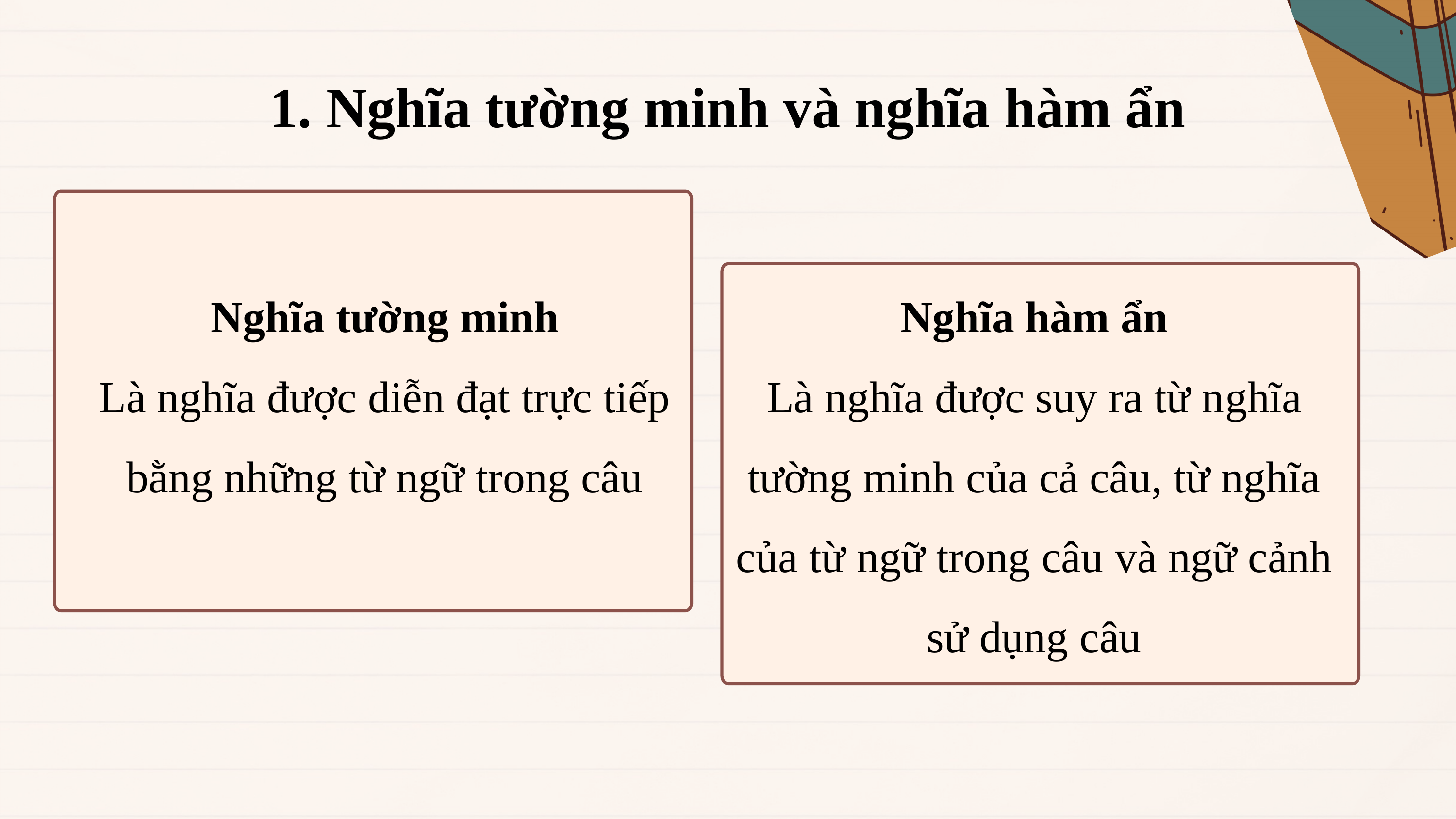

# 1. Nghĩa tường minh và nghĩa hàm ẩn

Nghĩa tường minh
Là nghĩa được diễn đạt trực tiếp bằng những từ ngữ trong câu
Nghĩa hàm ẩn
Là nghĩa được suy ra từ nghĩa tường minh của cả câu, từ nghĩa của từ ngữ trong câu và ngữ cảnh sử dụng câu